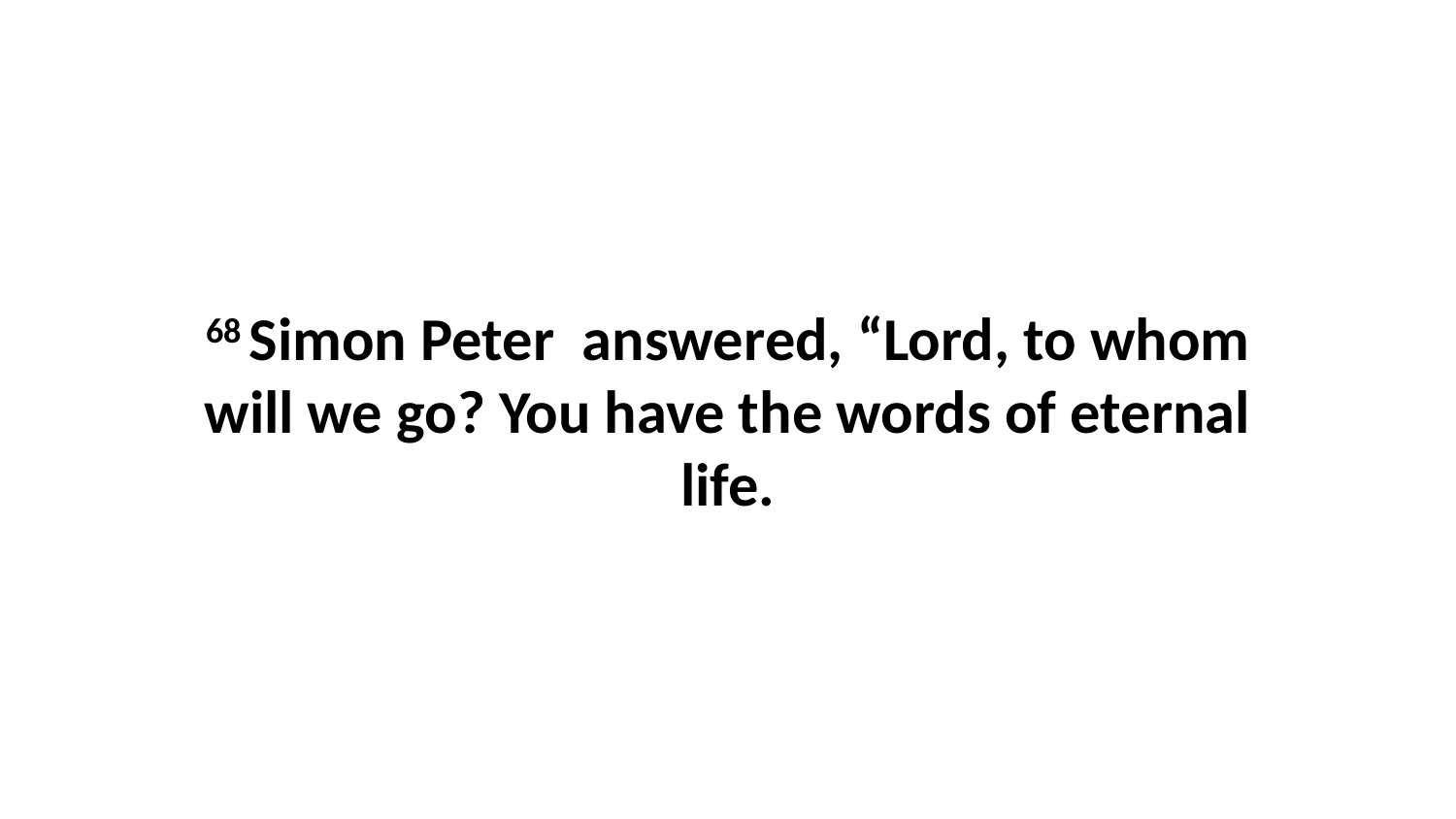

68 Simon Peter  answered, “Lord, to whom will we go? You have the words of eternal life.